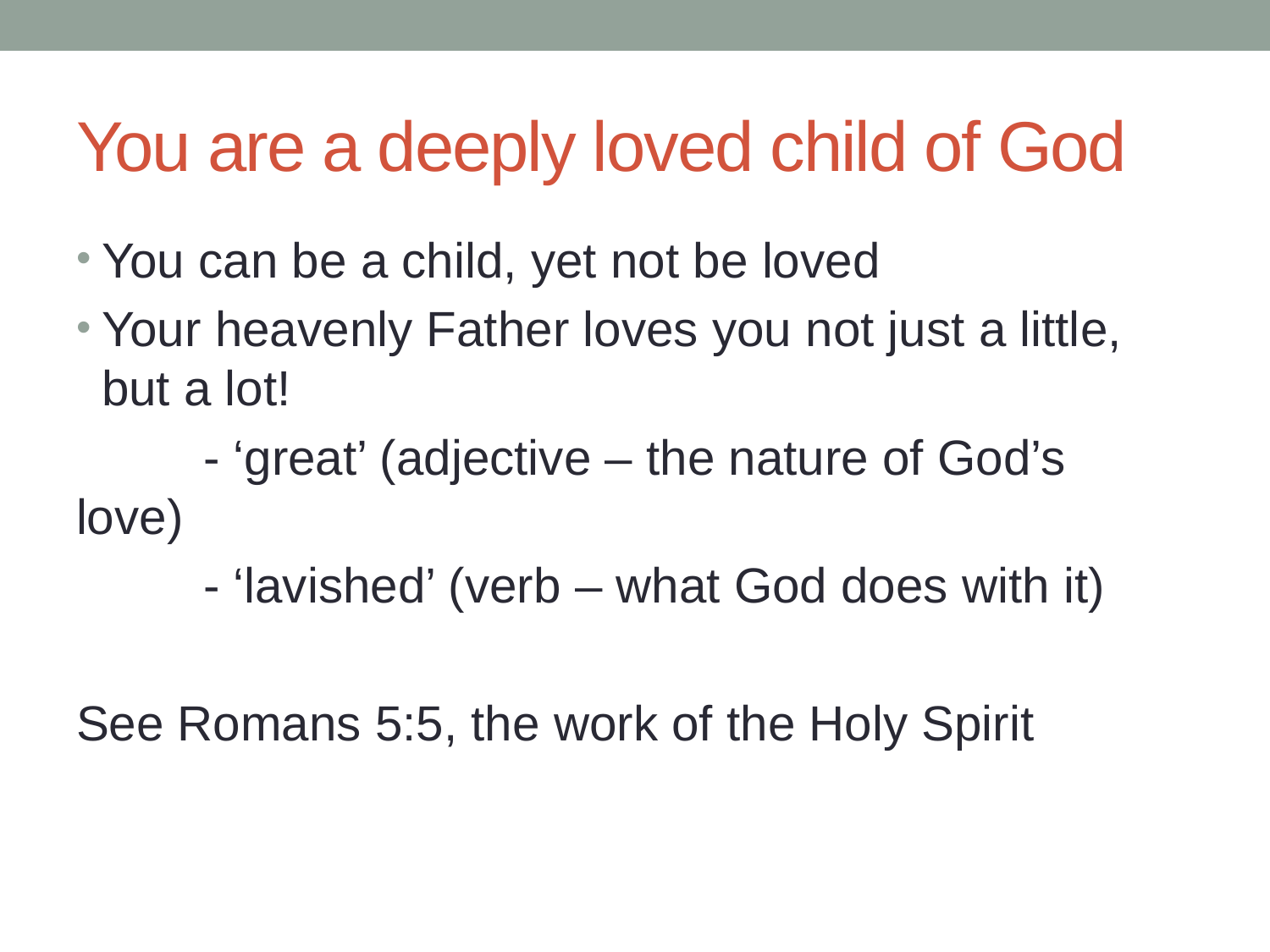

# You are a deeply loved child of God
You can be a child, yet not be loved
Your heavenly Father loves you not just a little, but a lot!
	- ‘great’ (adjective – the nature of God’s 	love)
	- ‘lavished’ (verb – what God does with it)

See Romans 5:5, the work of the Holy Spirit